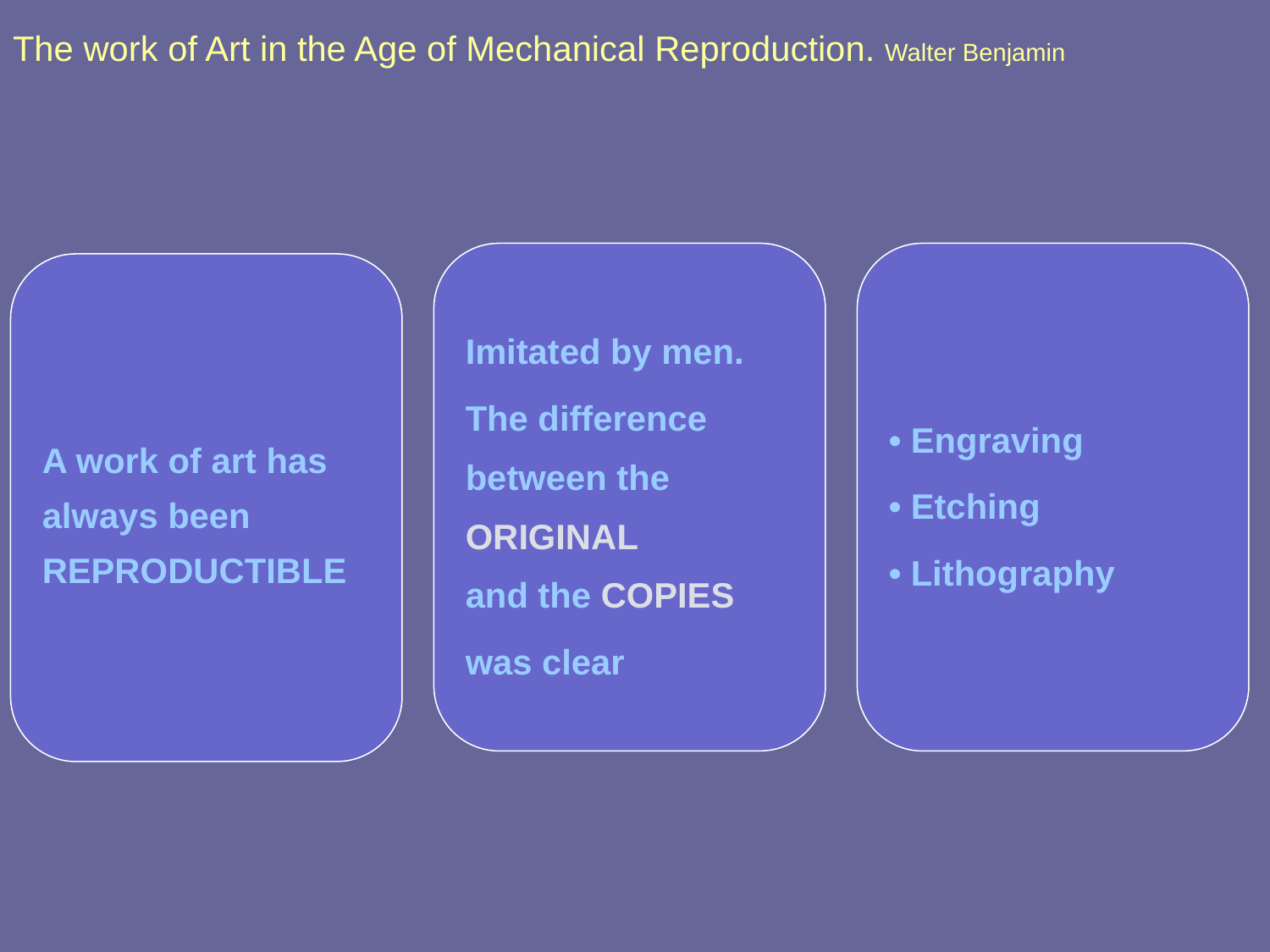

# The work of Art in the Age of Mechanical Reproduction. Walter Benjamin
Imitated by men.
The difference between the ORIGINAL
and the COPIES
was clear
• Engraving
• Etching
• Lithography
A work of art has always been
REPRODUCTIBLE